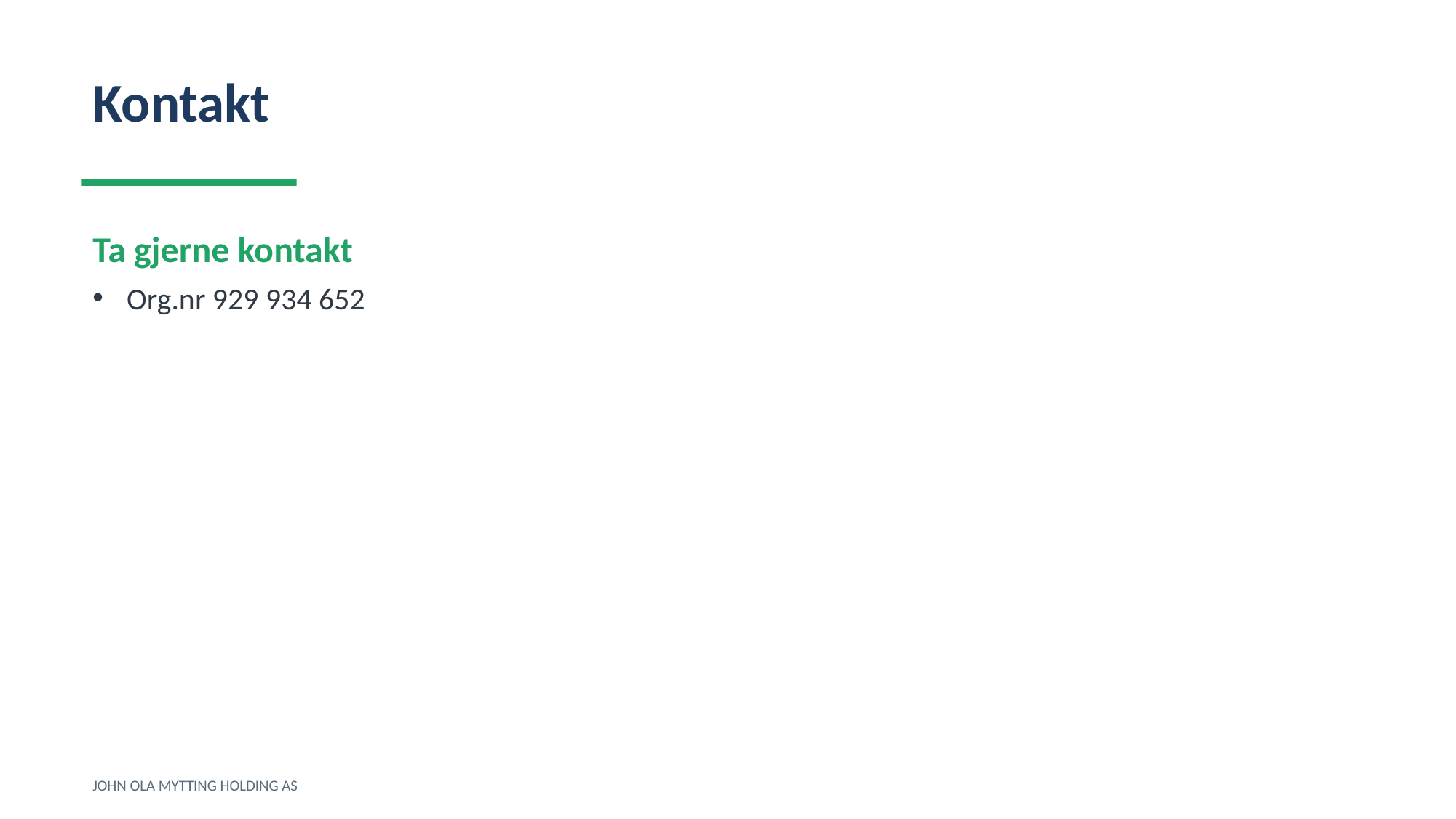

Kontakt

Ta gjerne kontakt
Org.nr 929 934 652
JOHN OLA MYTTING HOLDING AS